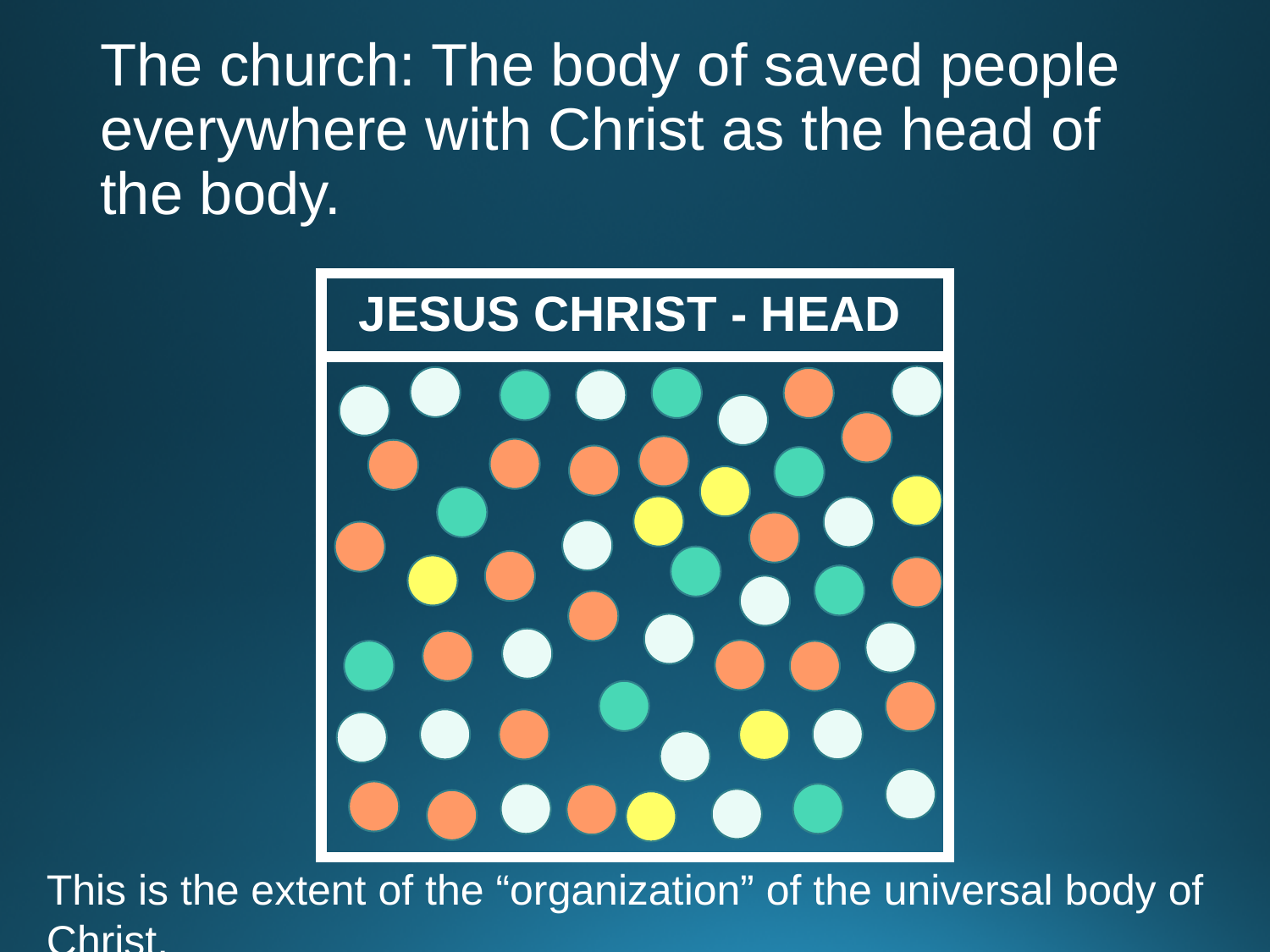

# The church: The body of saved people everywhere with Christ as the head of the body.

JESUS CHRIST - HEAD

This is the extent of the “organization” of the universal body of Christ.